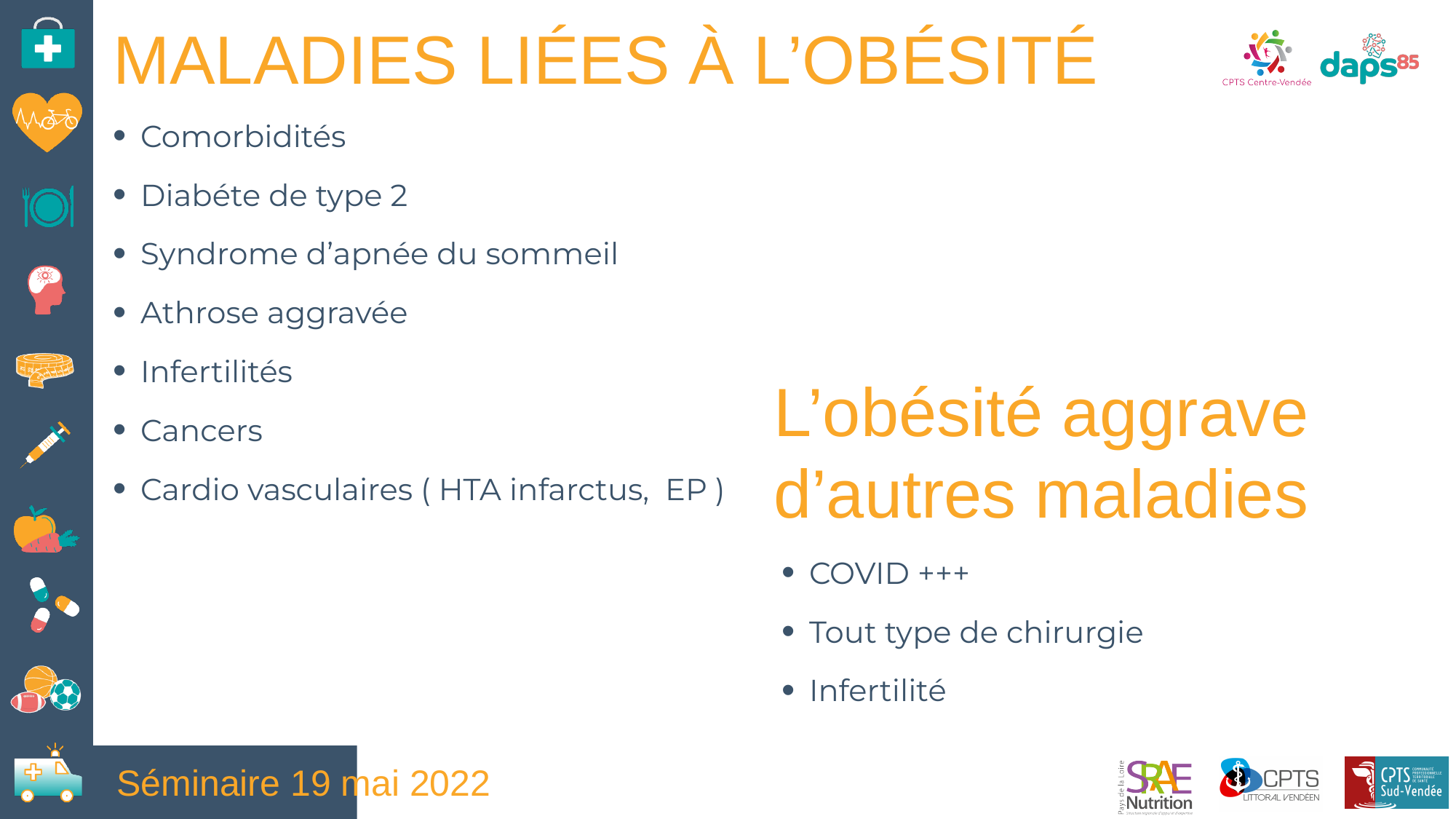

MALADIES LIÉES À L’OBÉSITÉ
Comorbidités
Diabéte de type 2
Syndrome d’apnée du sommeil
Athrose aggravée
Infertilités
Cancers
Cardio vasculaires ( HTA infarctus,  EP )

L’obésité aggrave d’autres maladies
COVID +++
Tout type de chirurgie
Infertilité